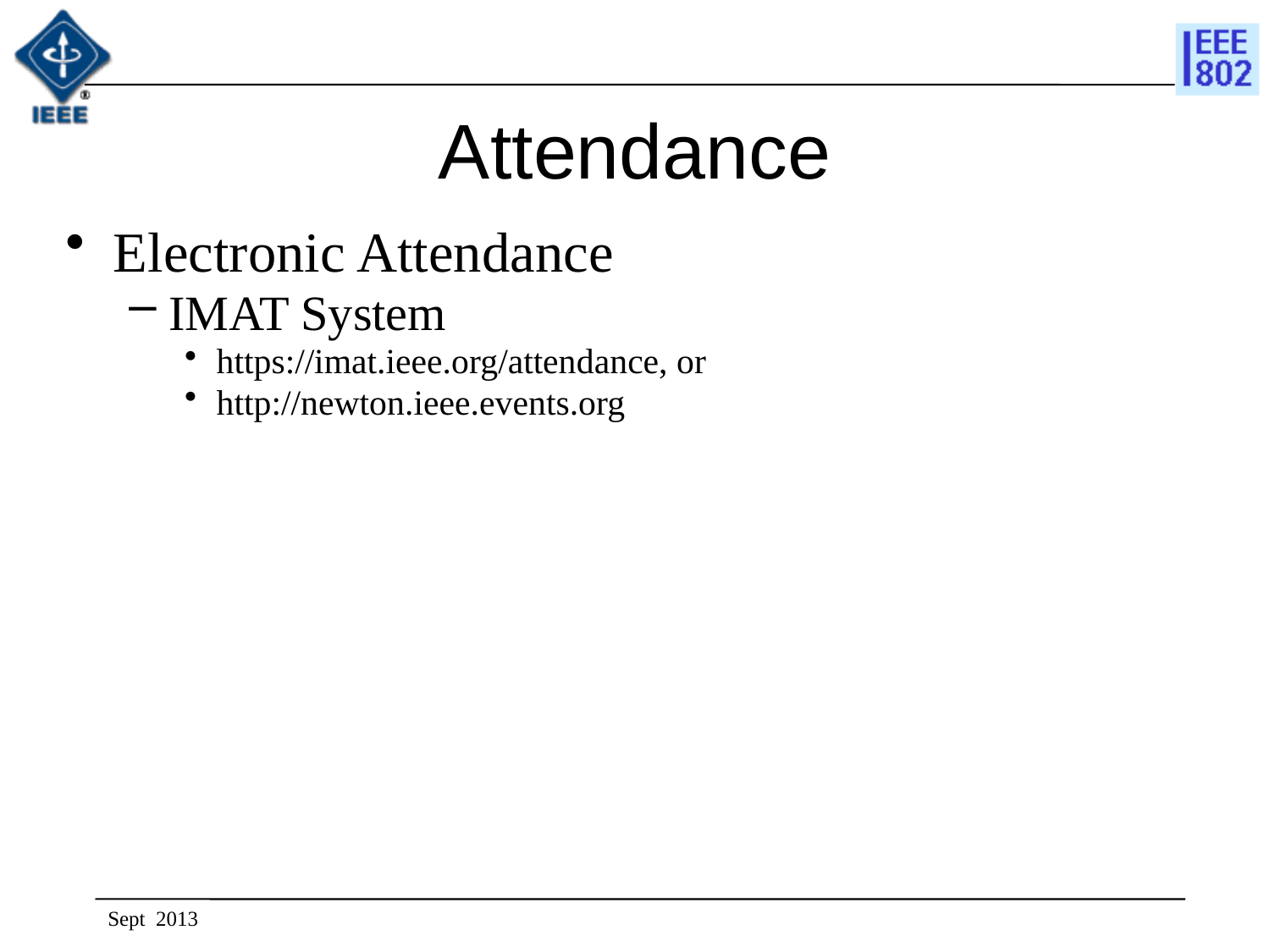

# Attendance
Electronic Attendance
IMAT System
https://imat.ieee.org/attendance, or
http://newton.ieee.events.org
Sept  2013